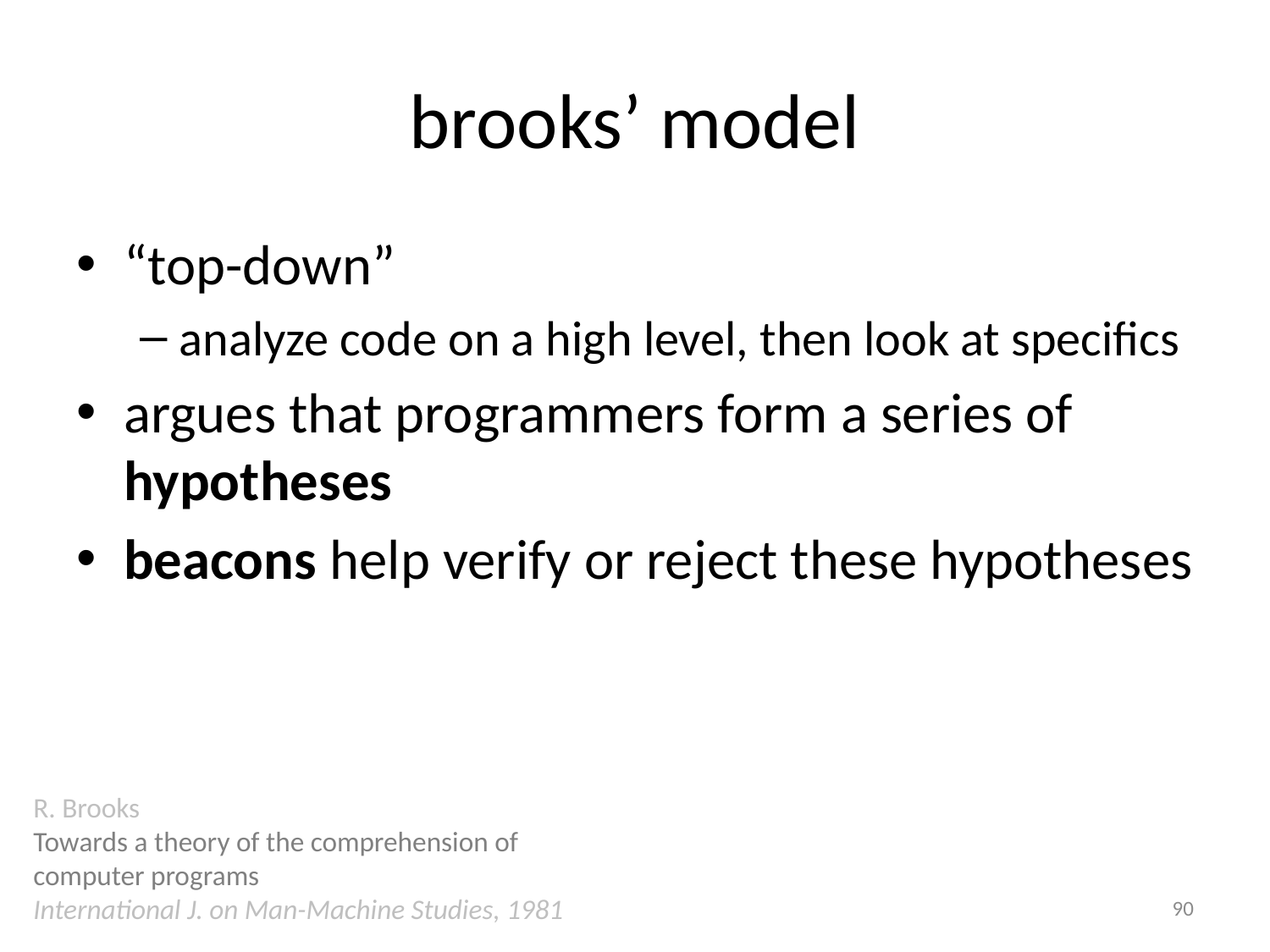

# brooks’ model
“top-down”
analyze code on a high level, then look at specifics
argues that programmers form a series of hypotheses
beacons help verify or reject these hypotheses
R. Brooks
Towards a theory of the comprehension of computer programs
International J. on Man-Machine Studies, 1981
90